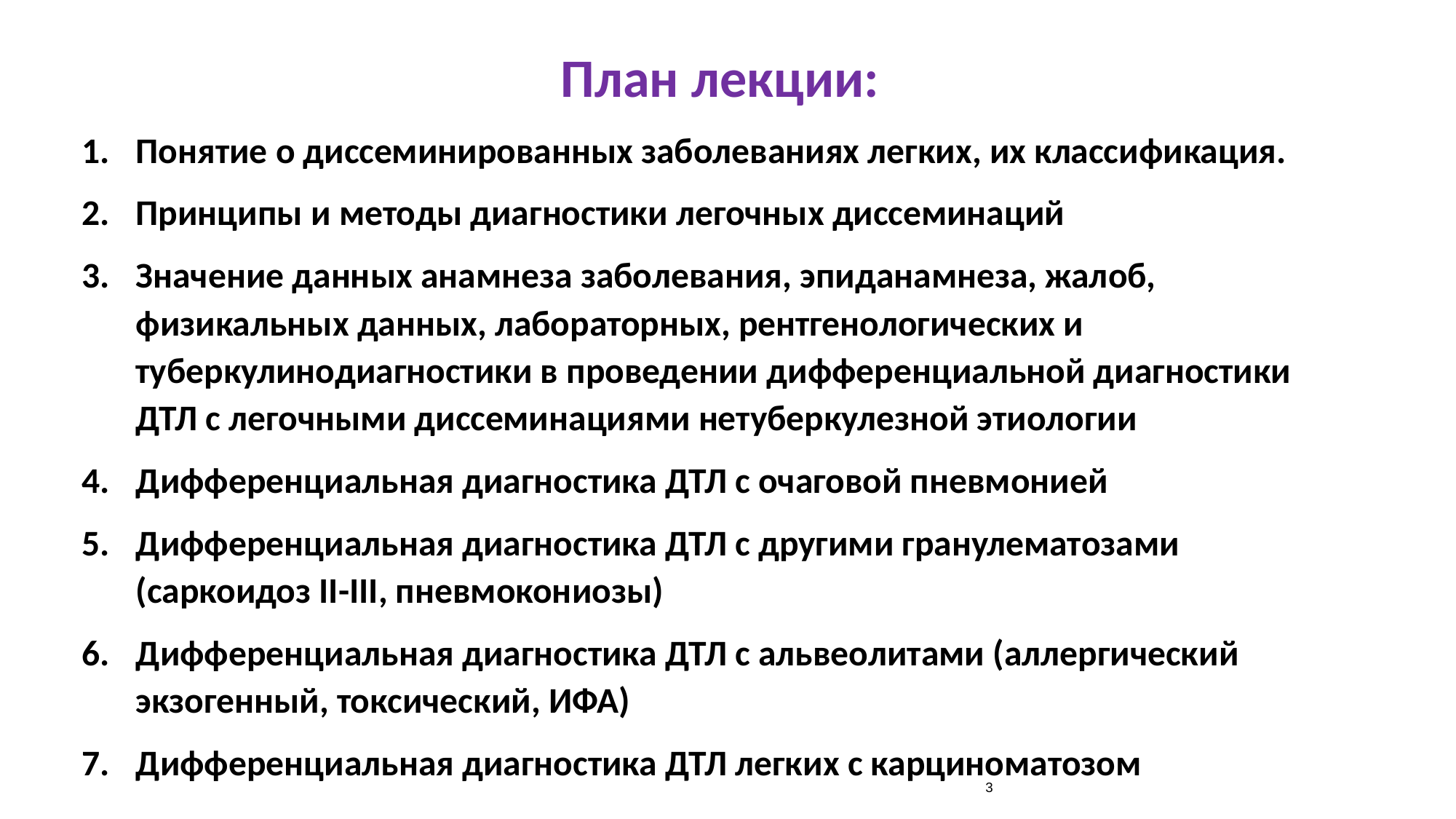

План лекции:
Понятие о диссеминированных заболеваниях легких, их классификация.
Принципы и методы диагностики легочных диссеминаций
Значение данных анамнеза заболевания, эпиданамнеза, жалоб, физикальных данных, лабораторных, рентгенологических и туберкулинодиагностики в проведении дифференциальной диагностики ДТЛ с легочными диссеминациями нетуберкулезной этиологии
Дифференциальная диагностика ДТЛ с очаговой пневмонией
Дифференциальная диагностика ДТЛ с другими гранулематозами (саркоидоз II-III, пневмокониозы)
Дифференциальная диагностика ДТЛ с альвеолитами (аллергический экзогенный, токсический, ИФА)
Дифференциальная диагностика ДТЛ легких с карциноматозом
3